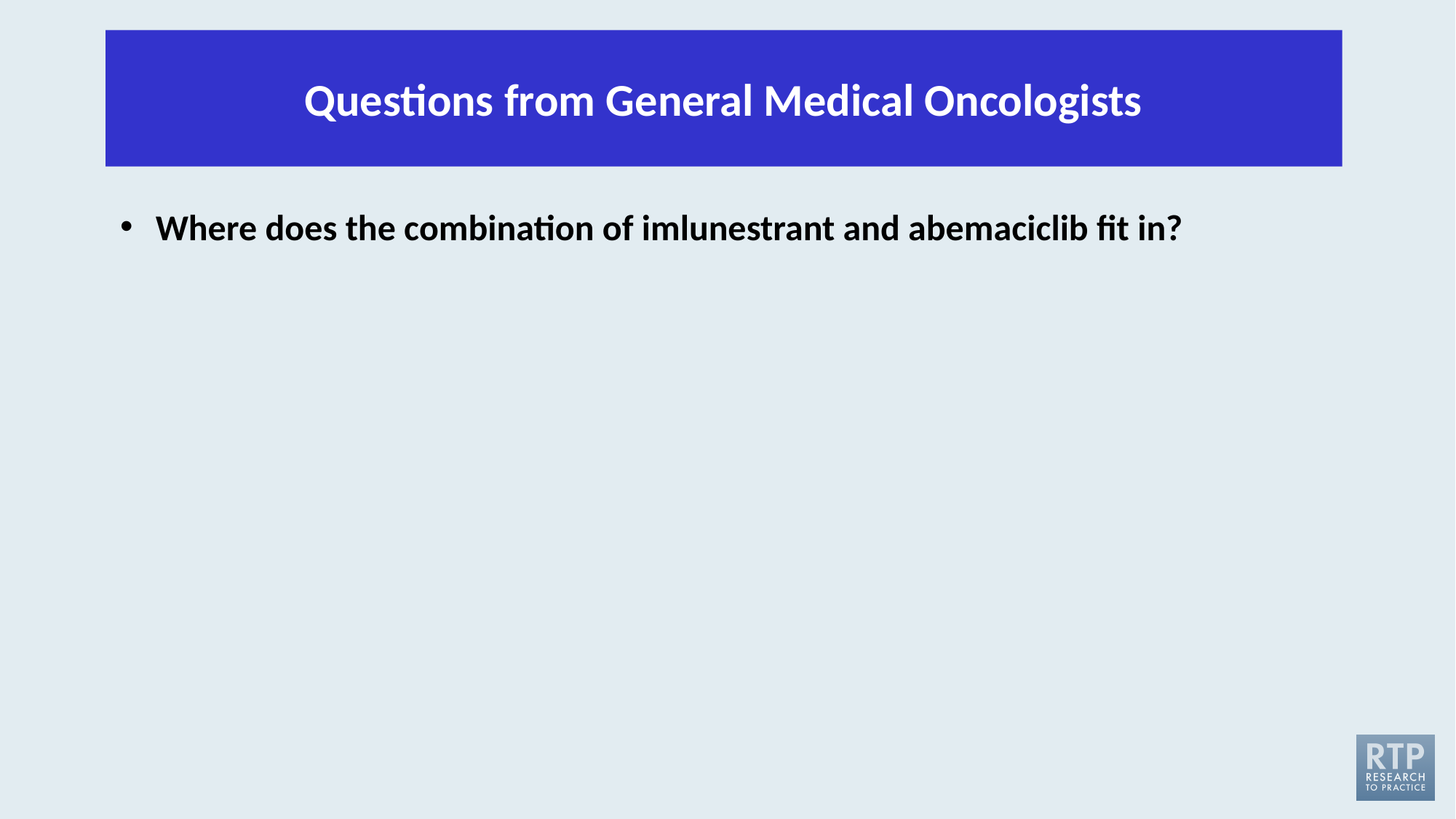

Questions from General Medical Oncologists
Where does the combination of imlunestrant and abemaciclib fit in?